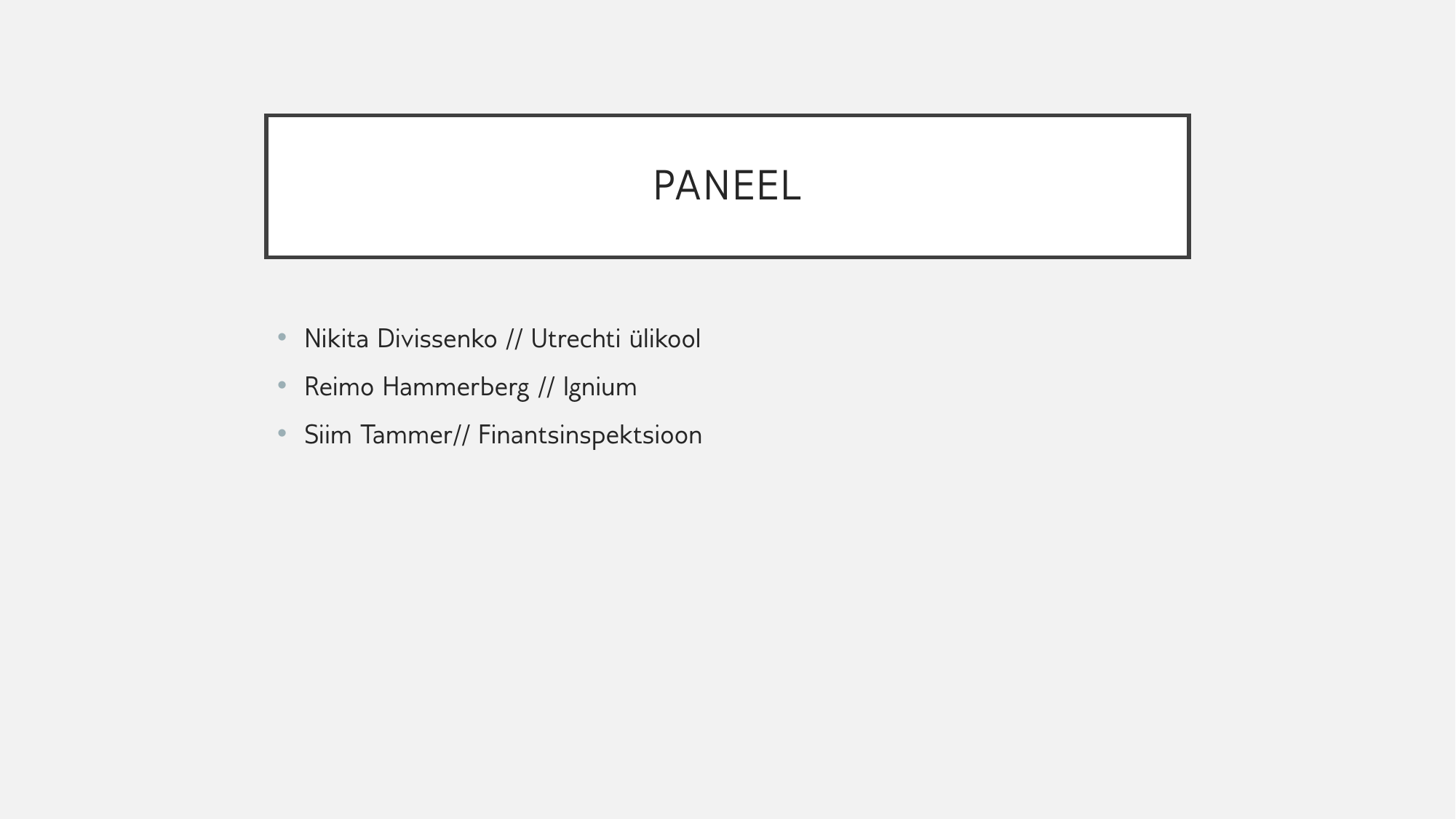

# paneel
Nikita Divissenko // Utrechti ülikool
Reimo Hammerberg // Ignium
Siim Tammer// Finantsinspektsioon